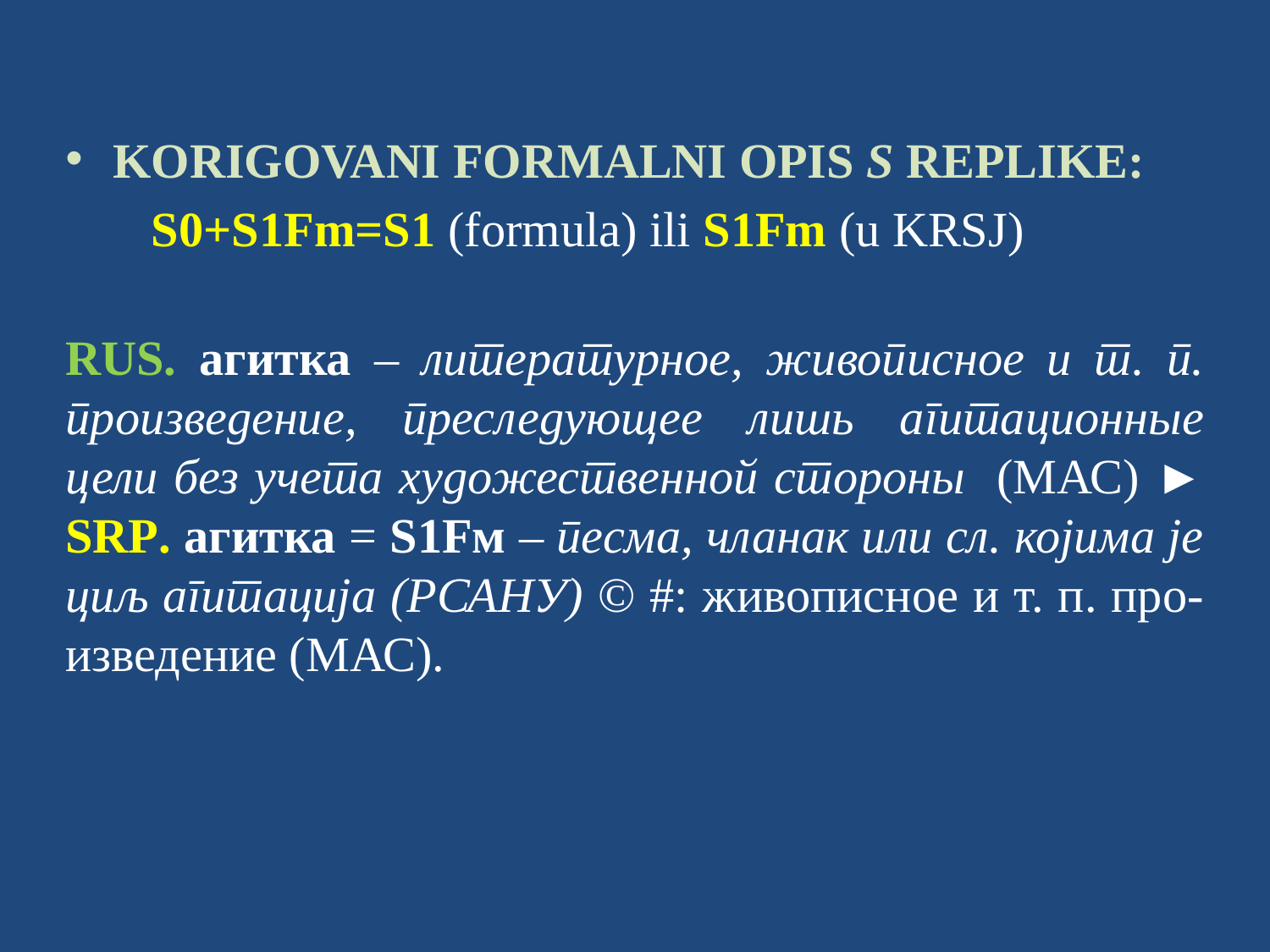

KORIGOVANI FORMALNI OPIS S REPLIKE:
       S0+S1Fm=S1 (formula) ili S1Fm (u KRSJ)

RUS. агитка – литературное, живописное и т. п. произведение, преследующее лишь агитационные цели без учета художественной стороны  (МАС) ► SRP. агитка = S1Fм – песма, чланак или сл. којима је циљ агитација (РСАНУ) © #: живописное и т. п. про-изведение (МАС).